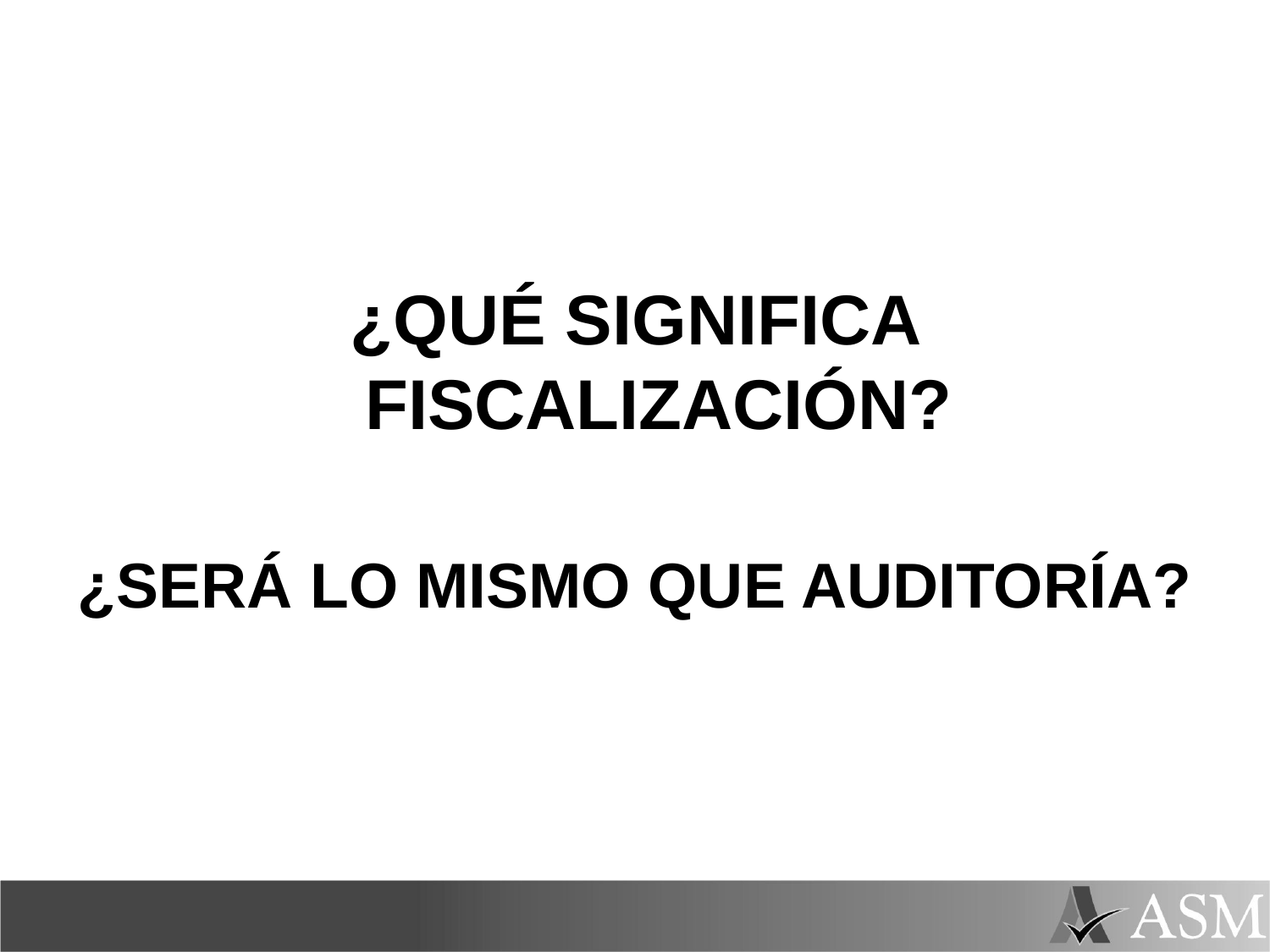

#

¿QUÉ SIGNIFICA FISCALIZACIÓN?

¿SERÁ LO MISMO QUE AUDITORÍA?